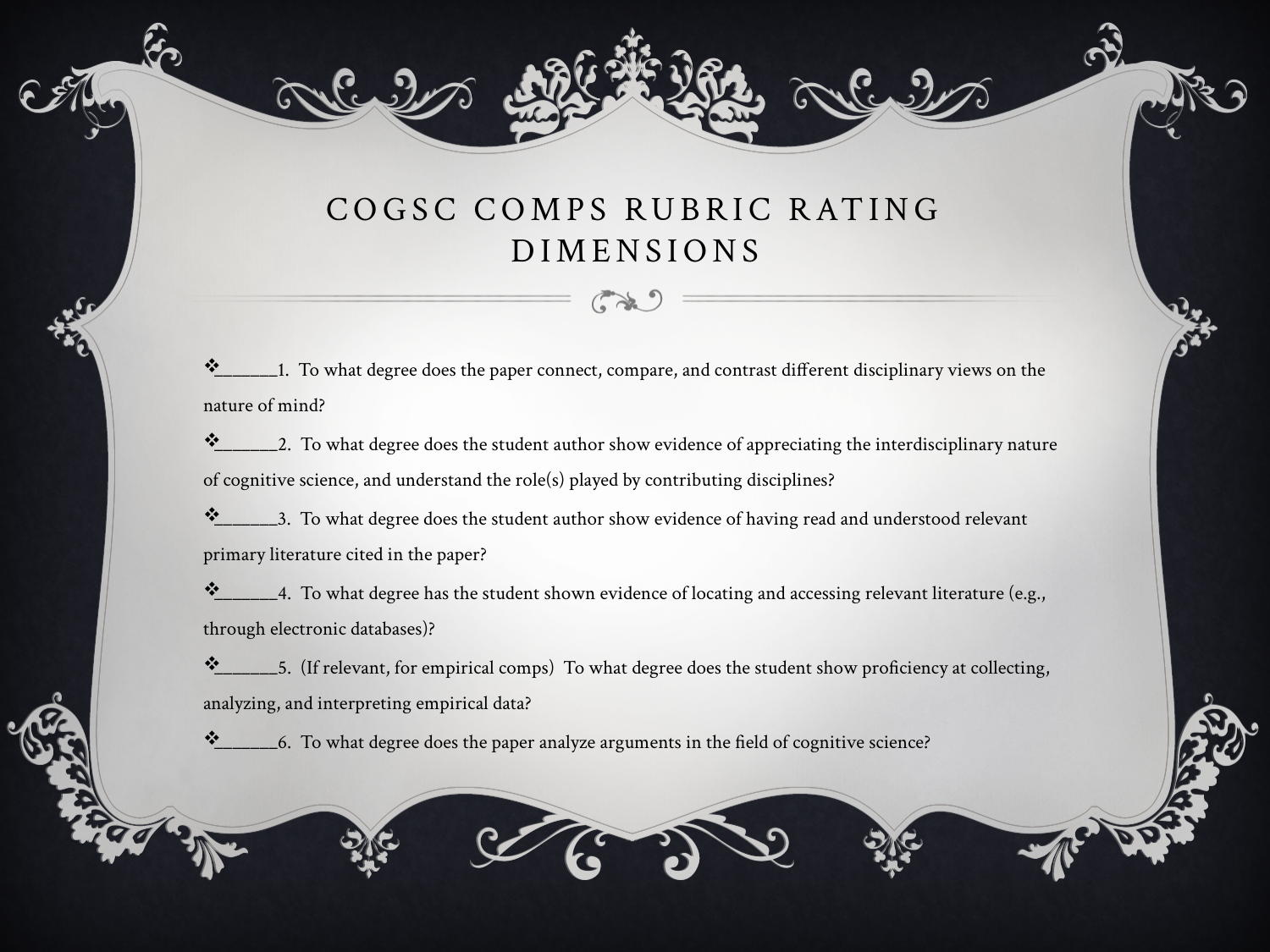

# Cogsc comps rubric rating dimensions
_______1.  To what degree does the paper connect, compare, and contrast different disciplinary views on the nature of mind?
_______2.  To what degree does the student author show evidence of appreciating the interdisciplinary nature of cognitive science, and understand the role(s) played by contributing disciplines?
_______3.  To what degree does the student author show evidence of having read and understood relevant primary literature cited in the paper?
_______4.  To what degree has the student shown evidence of locating and accessing relevant literature (e.g., through electronic databases)?
_______5.  (If relevant, for empirical comps)  To what degree does the student show proficiency at collecting, analyzing, and interpreting empirical data?
_______6.  To what degree does the paper analyze arguments in the field of cognitive science?